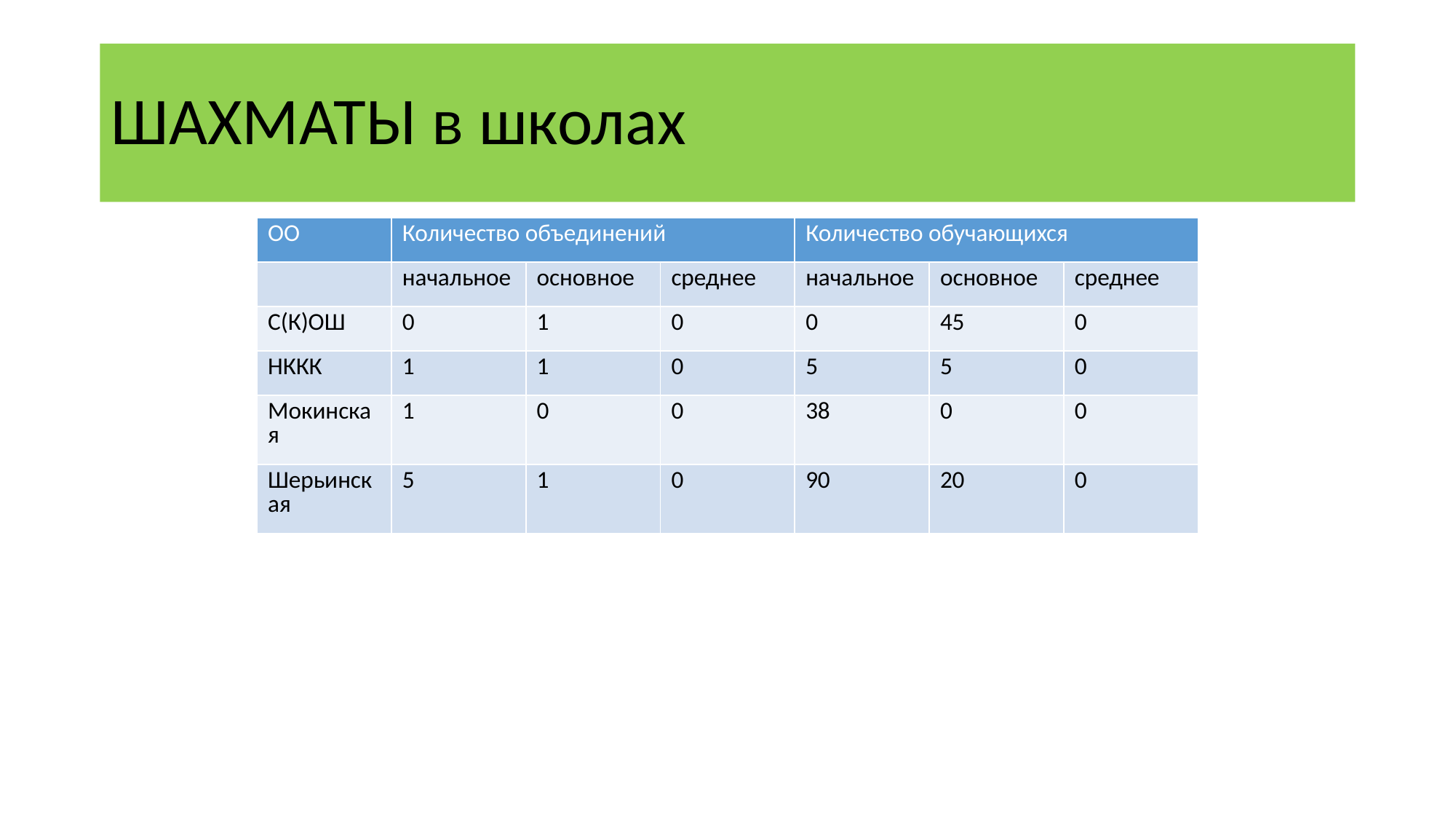

# ШАХМАТЫ в школах
| ОО | Количество объединений |  |  | Количество обучающихся |  |  |
| --- | --- | --- | --- | --- | --- | --- |
|  | начальное | основное | среднее | начальное | основное | среднее |
| С(К)ОШ | 0 | 1 | 0 | 0 | 45 | 0 |
| НККК | 1 | 1 | 0 | 5 | 5 | 0 |
| Мокинская | 1 | 0 | 0 | 38 | 0 | 0 |
| Шерьинская | 5 | 1 | 0 | 90 | 20 | 0 |